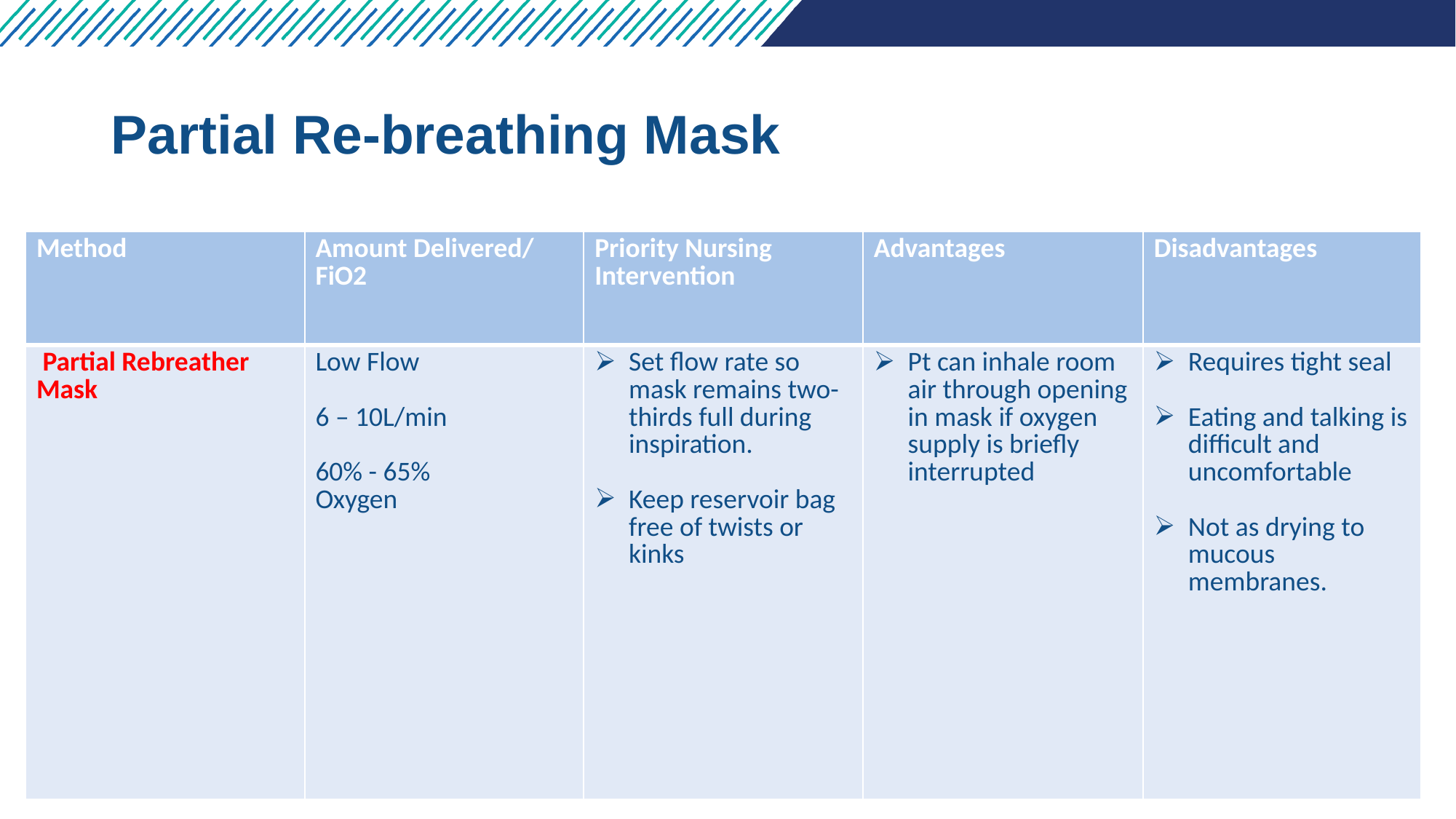

# Partial Re-breathing Mask
| Method | Amount Delivered/ FiO2 | Priority Nursing Intervention | Advantages | Disadvantages |
| --- | --- | --- | --- | --- |
| Partial Rebreather Mask | Low Flow 6 – 10L/min 60% - 65% Oxygen | Set flow rate so mask remains two-thirds full during inspiration. Keep reservoir bag free of twists or kinks | Pt can inhale room air through opening in mask if oxygen supply is briefly interrupted | Requires tight seal Eating and talking is difficult and uncomfortable Not as drying to mucous membranes. |